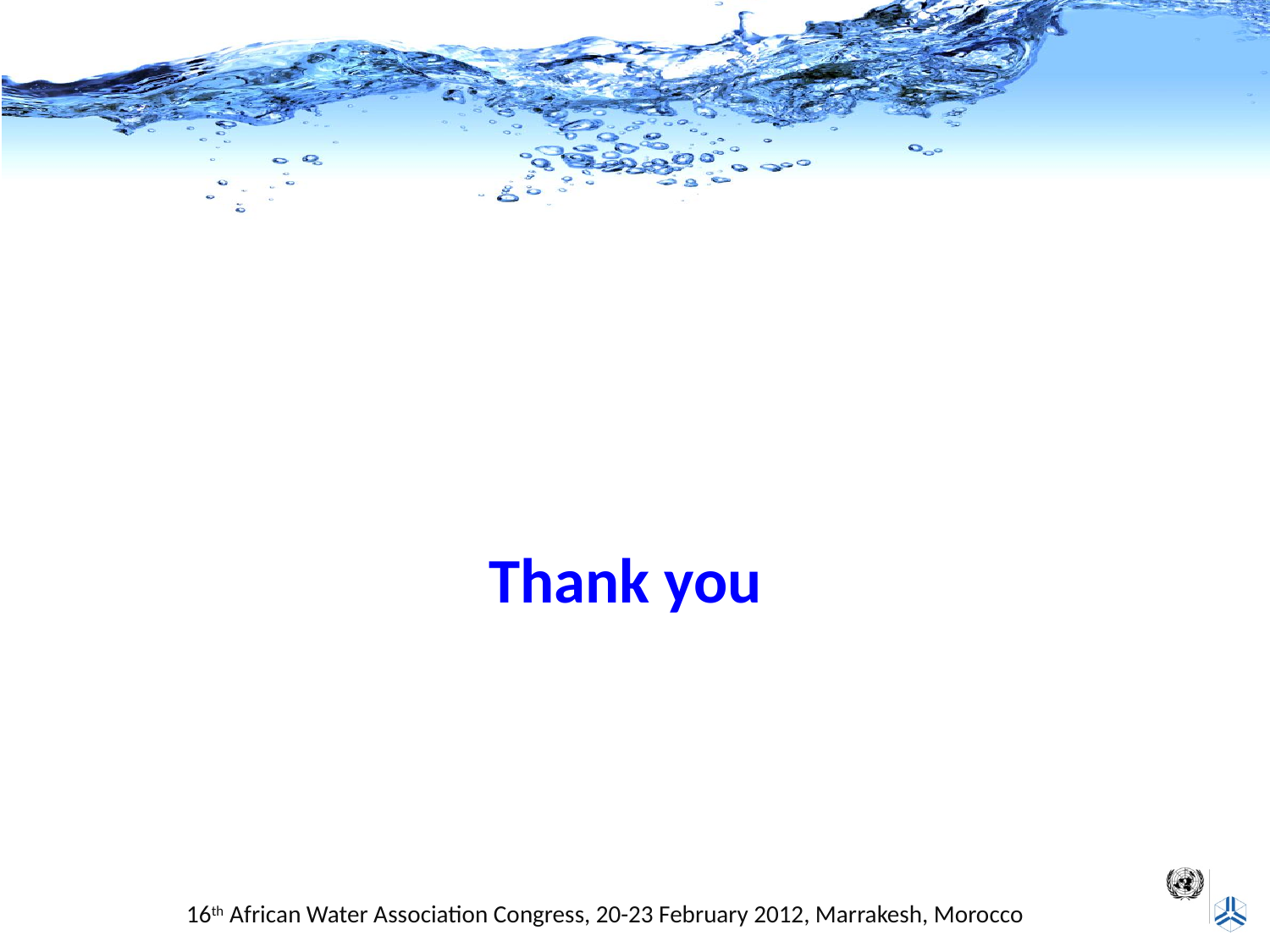

# Thank you
16th African Water Association Congress, 20-23 February 2012, Marrakesh, Morocco